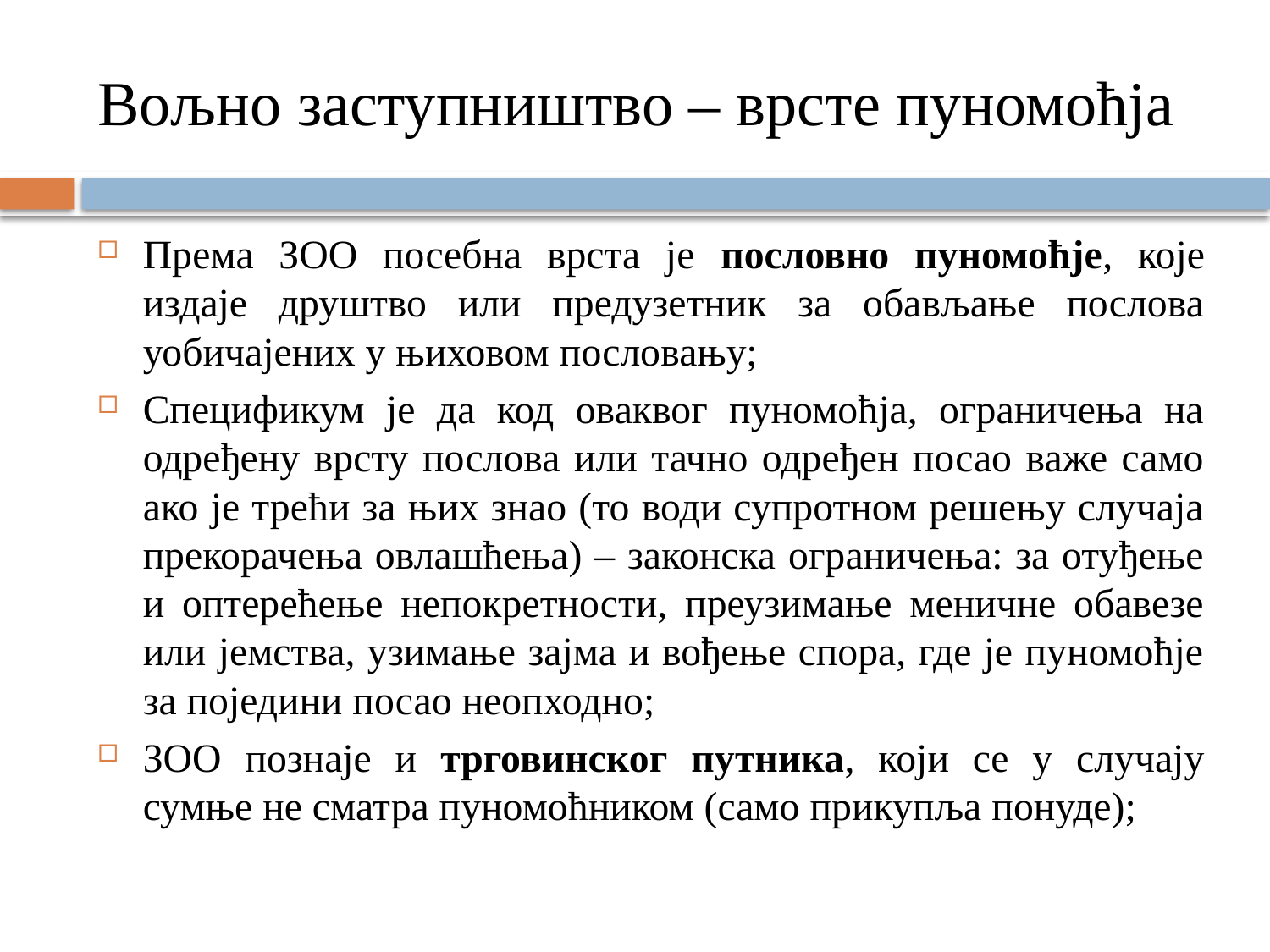

# Вољно заступништво – врсте пуномоћја
Према ЗОО посебна врста је пословно пуномоћје, које издаје друштво или предузетник за обављање послова уобичајених у њиховом пословању;
Спецификум је да код оваквог пуномоћја, ограничења на одређену врсту послова или тачно одређен посао важе само ако је трећи за њих знао (то води супротном решењу случаја прекорачења овлашћења) – законска ограничења: за отуђење и оптерећење непокретности, преузимање меничне обавезе или јемства, узимање зајма и вођење спора, где је пуномоћје за поједини посао неопходно;
ЗОО познаје и трговинског путника, који се у случају сумње не сматра пуномоћником (само прикупља понуде);